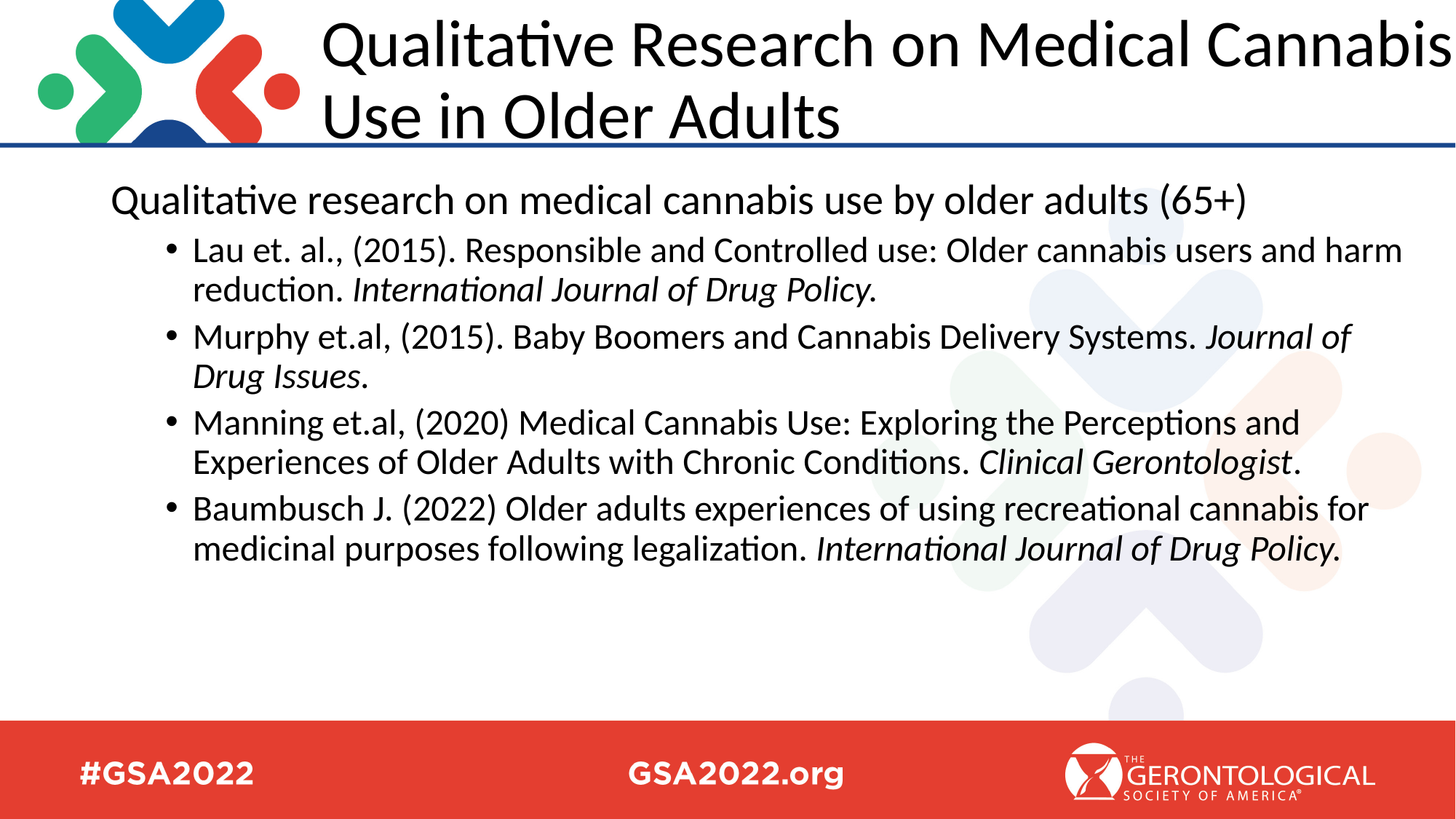

# Qualitative Research on Medical Cannabis Use in Older Adults
Qualitative research on medical cannabis use by older adults (65+)
Lau et. al., (2015). Responsible and Controlled use: Older cannabis users and harm reduction. International Journal of Drug Policy.
Murphy et.al, (2015). Baby Boomers and Cannabis Delivery Systems. Journal of Drug Issues.
Manning et.al, (2020) Medical Cannabis Use: Exploring the Perceptions and Experiences of Older Adults with Chronic Conditions. Clinical Gerontologist.
Baumbusch J. (2022) Older adults experiences of using recreational cannabis for medicinal purposes following legalization. International Journal of Drug Policy.